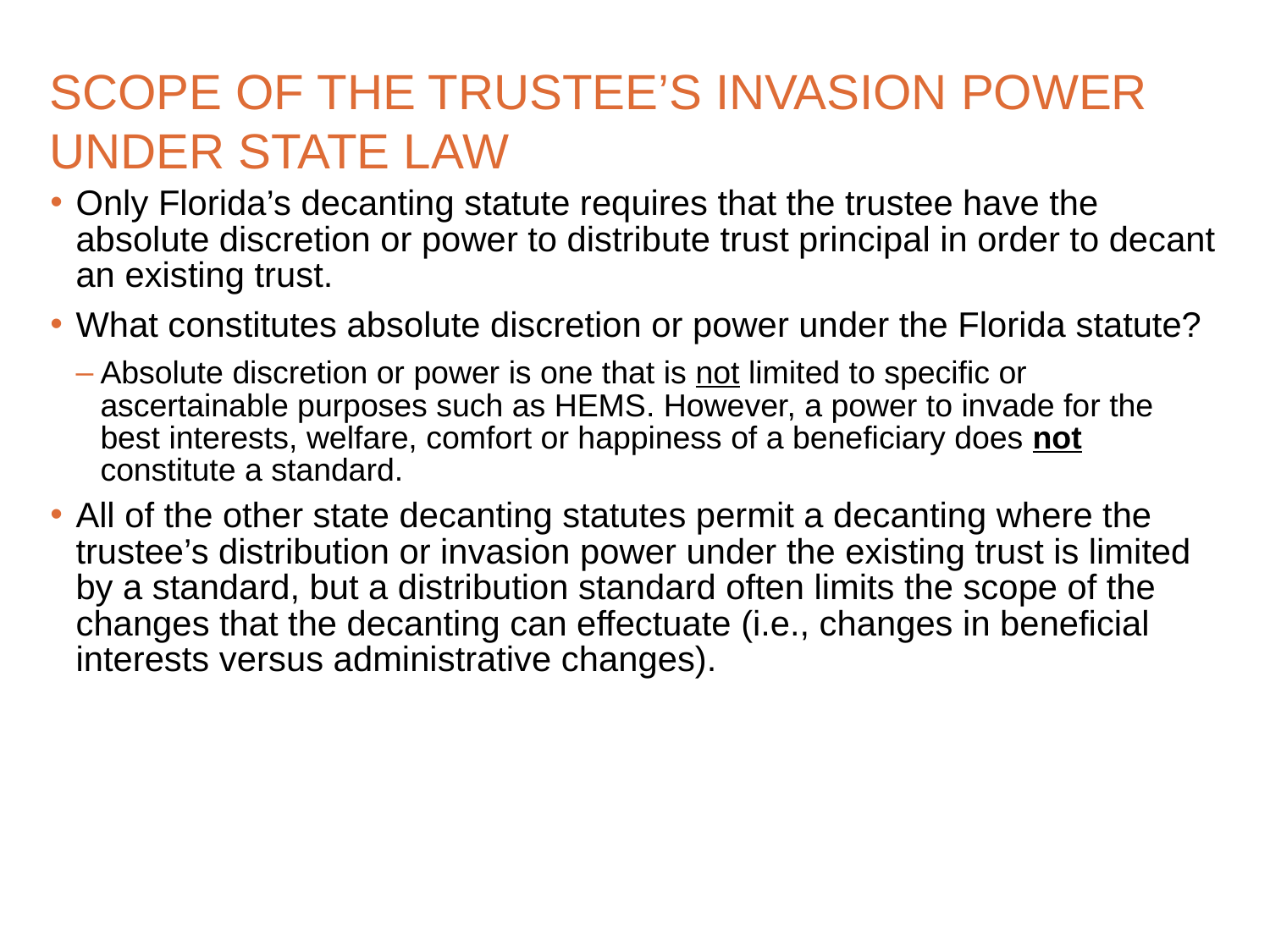

# SCOPE OF THE TRUSTEE’S INVASION POWER UNDER STATE LAW
Only Florida’s decanting statute requires that the trustee have the absolute discretion or power to distribute trust principal in order to decant an existing trust.
What constitutes absolute discretion or power under the Florida statute?
Absolute discretion or power is one that is not limited to specific or ascertainable purposes such as HEMS. However, a power to invade for the best interests, welfare, comfort or happiness of a beneficiary does not constitute a standard.
All of the other state decanting statutes permit a decanting where the trustee’s distribution or invasion power under the existing trust is limited by a standard, but a distribution standard often limits the scope of the changes that the decanting can effectuate (i.e., changes in beneficial interests versus administrative changes).